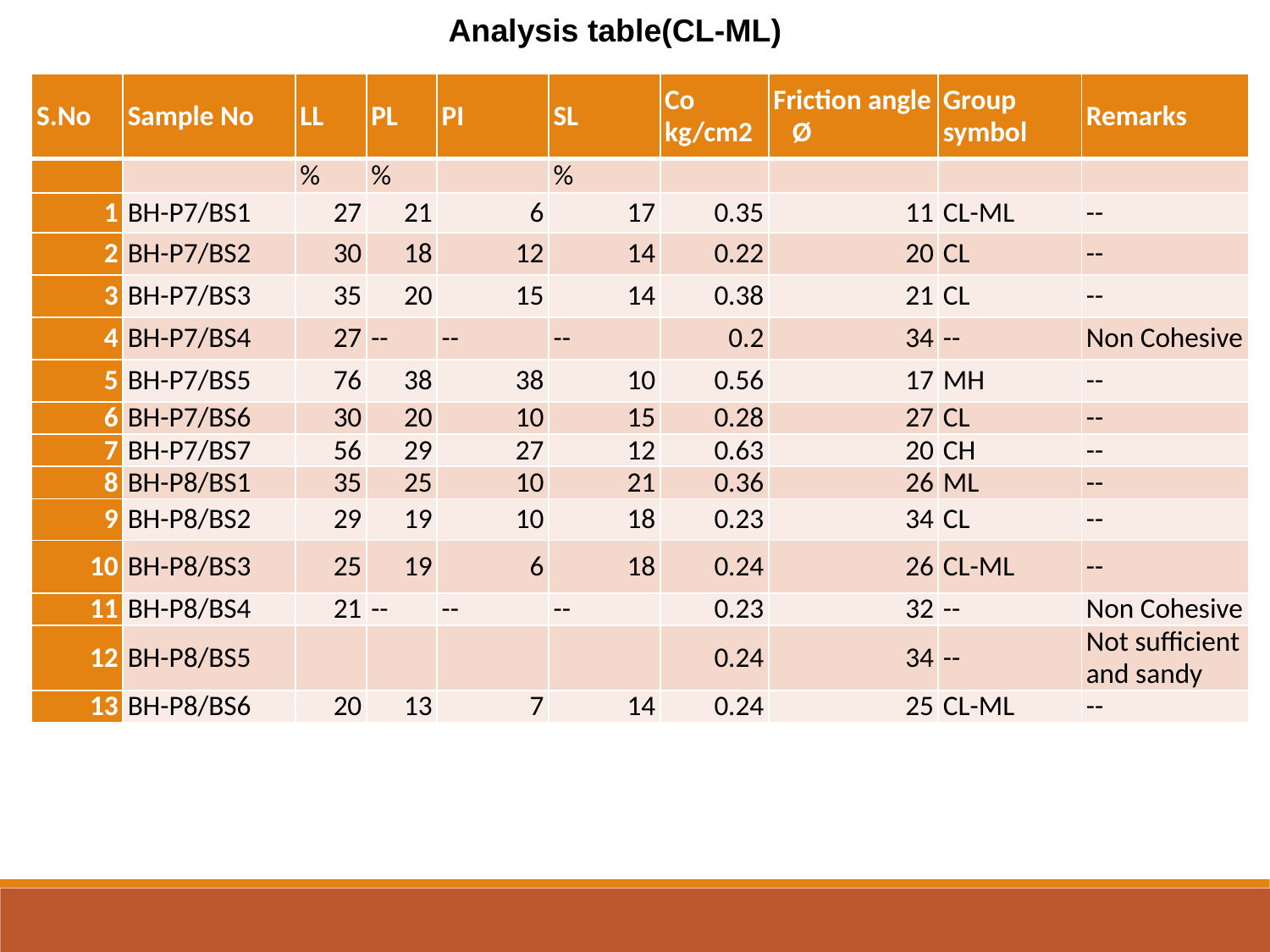

Analysis table(CL-ML)
| S.No | Sample No | LL | PL | PI | SL | Co kg/cm2 | Friction angle Ø | Group symbol | Remarks |
| --- | --- | --- | --- | --- | --- | --- | --- | --- | --- |
|  |  | % | % |  | % |  |  |  |  |
| 1 | BH-P7/BS1 | 27 | 21 | 6 | 17 | 0.35 | 11 | CL-ML | -- |
| 2 | BH-P7/BS2 | 30 | 18 | 12 | 14 | 0.22 | 20 | CL | -- |
| 3 | BH-P7/BS3 | 35 | 20 | 15 | 14 | 0.38 | 21 | CL | -- |
| 4 | BH-P7/BS4 | 27 | -- | -- | -- | 0.2 | 34 | -- | Non Cohesive |
| 5 | BH-P7/BS5 | 76 | 38 | 38 | 10 | 0.56 | 17 | MH | -- |
| 6 | BH-P7/BS6 | 30 | 20 | 10 | 15 | 0.28 | 27 | CL | -- |
| 7 | BH-P7/BS7 | 56 | 29 | 27 | 12 | 0.63 | 20 | CH | -- |
| 8 | BH-P8/BS1 | 35 | 25 | 10 | 21 | 0.36 | 26 | ML | -- |
| 9 | BH-P8/BS2 | 29 | 19 | 10 | 18 | 0.23 | 34 | CL | -- |
| 10 | BH-P8/BS3 | 25 | 19 | 6 | 18 | 0.24 | 26 | CL-ML | -- |
| 11 | BH-P8/BS4 | 21 | -- | -- | -- | 0.23 | 32 | -- | Non Cohesive |
| 12 | BH-P8/BS5 |  |  |  |  | 0.24 | 34 | -- | Not sufficient and sandy |
| 13 | BH-P8/BS6 | 20 | 13 | 7 | 14 | 0.24 | 25 | CL-ML | -- |